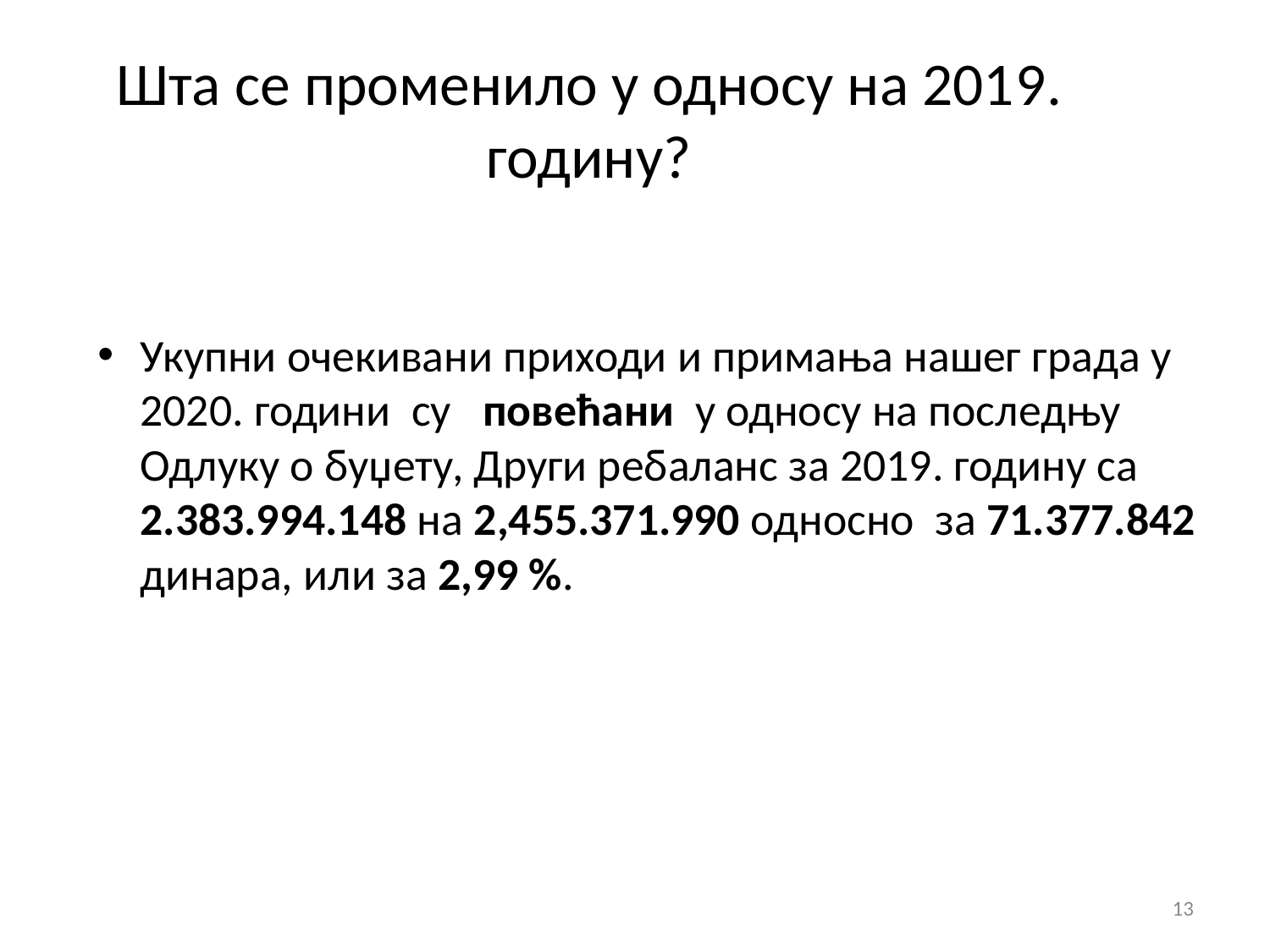

Шта се променило у односу на 2019. годину?

Укупни очекивани приходи и примања нашег града у 2020. години  су   повећани  у односу на последњу  Одлуку о буџету, Други ребаланс за 2019. годину са 2.383.994.148 на 2,455.371.990 односно  за 71.377.842 динара, или за 2,99 %.

13